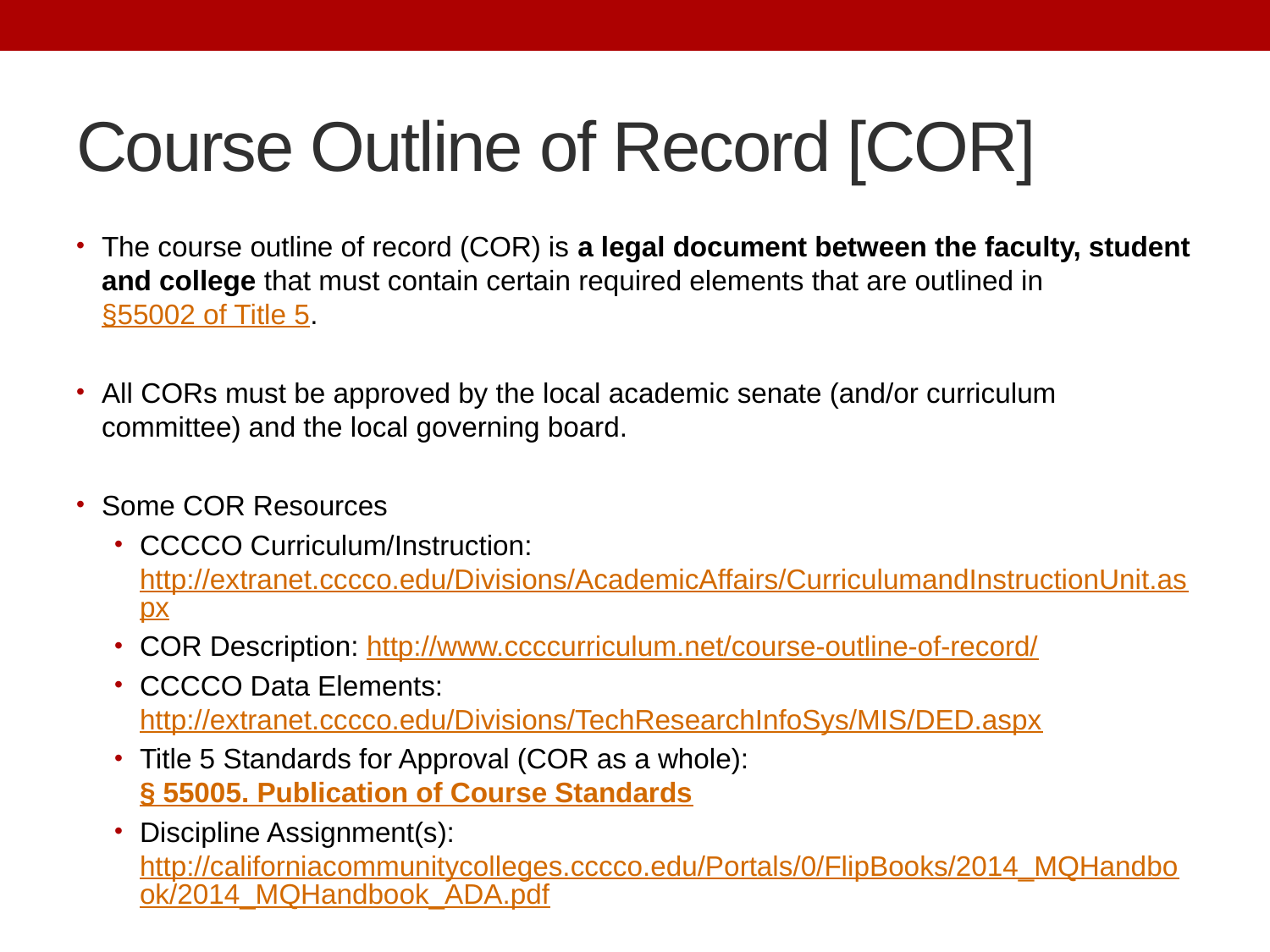

# Course Outline of Record [COR]
The course outline of record (COR) is a legal document between the faculty, student and college that must contain certain required elements that are outlined in  §55002 of Title 5.

All CORs must be approved by the local academic senate (and/or curriculum committee) and the local governing board.

Some COR Resources
CCCCO Curriculum/Instruction: http://extranet.cccco.edu/Divisions/AcademicAffairs/CurriculumandInstructionUnit.aspx
COR Description: http://www.ccccurriculum.net/course-outline-of-record/
CCCCO Data Elements: http://extranet.cccco.edu/Divisions/TechResearchInfoSys/MIS/DED.aspx
Title 5 Standards for Approval (COR as a whole): § 55005. Publication of Course Standards
Discipline Assignment(s): http://californiacommunitycolleges.cccco.edu/Portals/0/FlipBooks/2014_MQHandbook/2014_MQHandbook_ADA.pdf